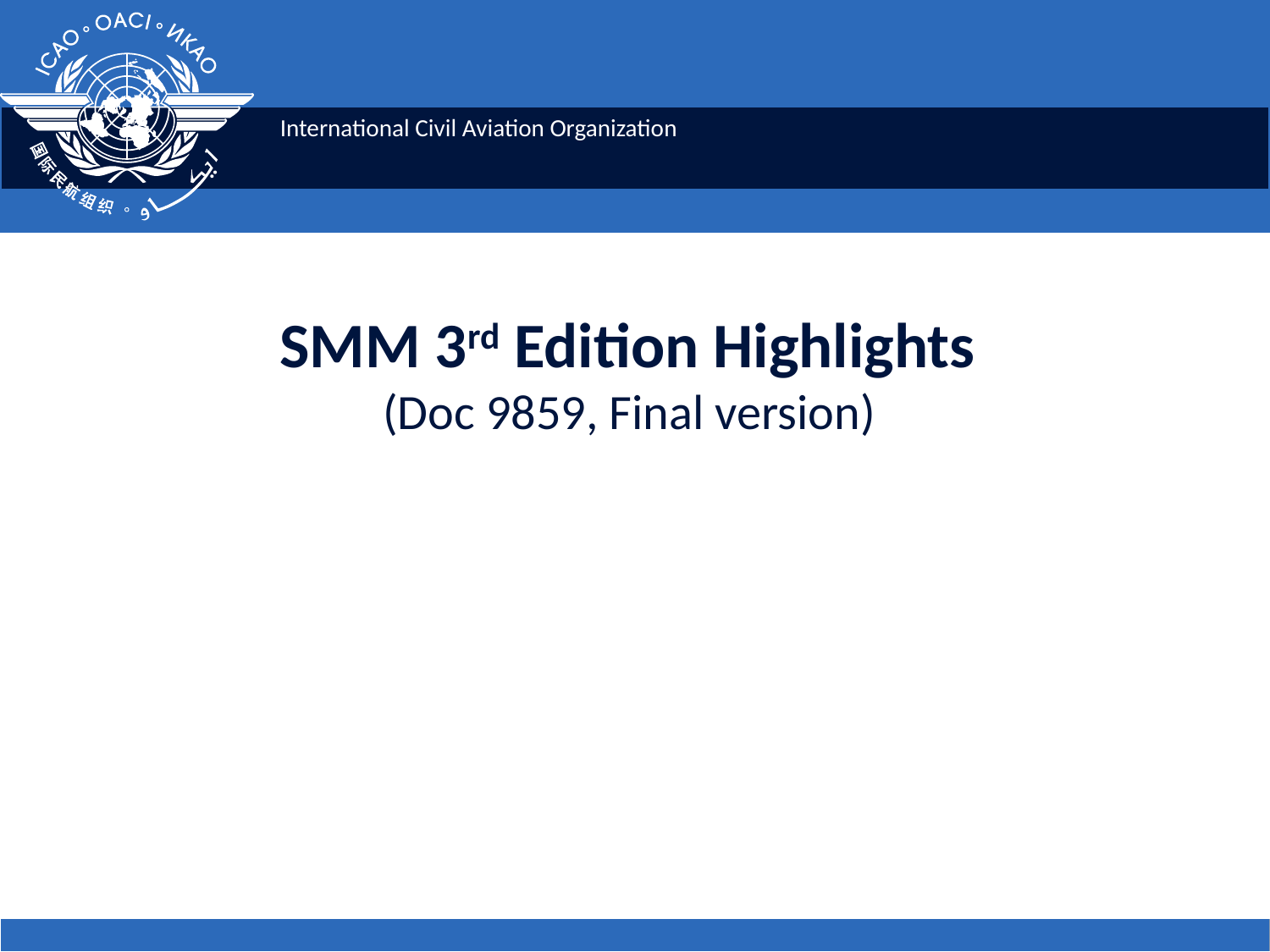

# SMM 3rd Edition Highlights (Doc 9859, Final version)